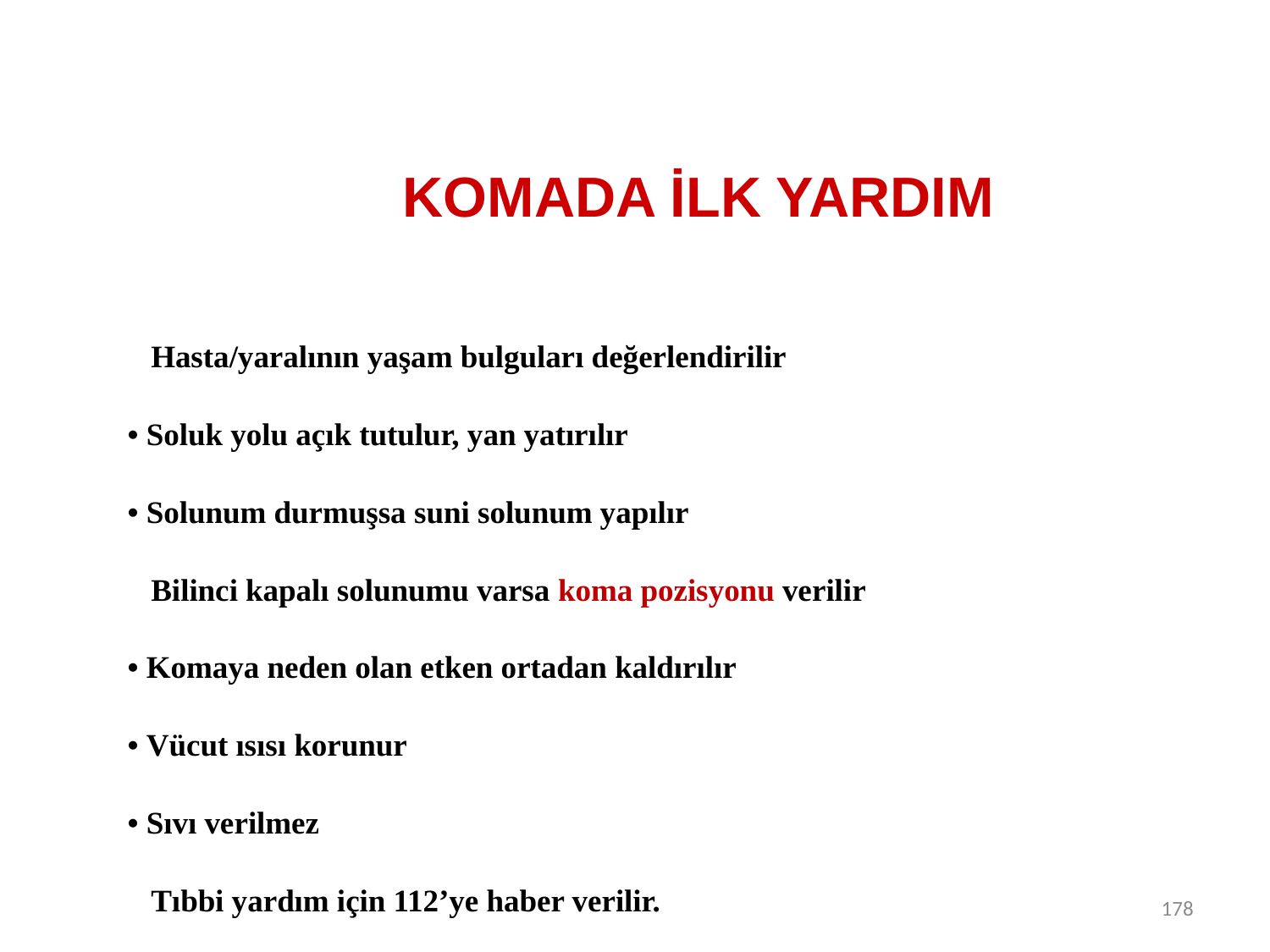

# KOMADA İLK YARDIM
   Hasta/yaralının yaşam bulguları değerlendirilir
• Soluk yolu açık tutulur, yan yatırılır
• Solunum durmuşsa suni solunum yapılır
   Bilinci kapalı solunumu varsa koma pozisyonu verilir
• Komaya neden olan etken ortadan kaldırılır
• Vücut ısısı korunur
• Sıvı verilmez
   Tıbbi yardım için 112’ye haber verilir.

178